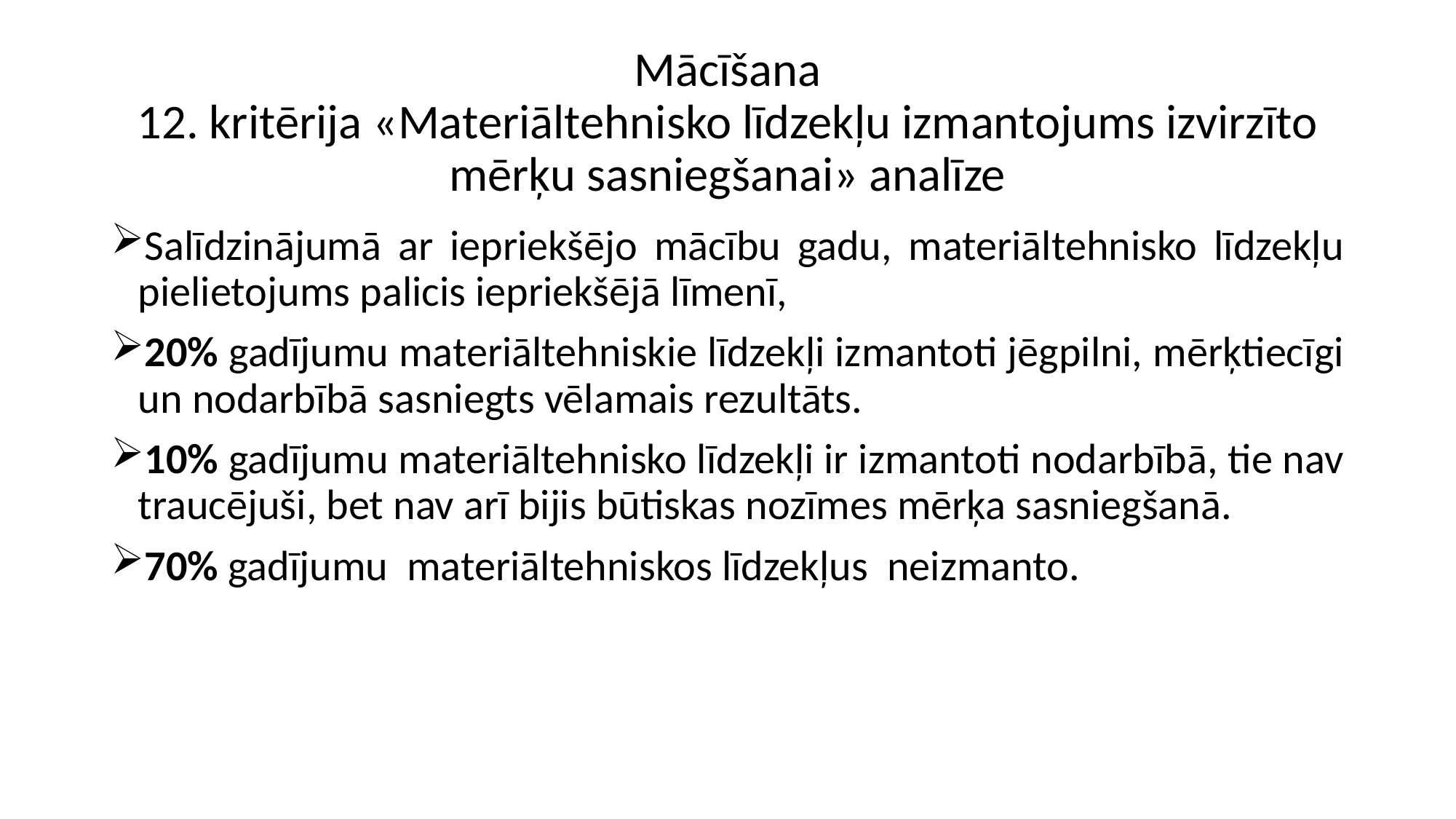

# Mācīšana 12. kritērija «Materiāltehnisko līdzekļu izmantojums izvirzīto mērķu sasniegšanai» analīze
Salīdzinājumā ar iepriekšējo mācību gadu, materiāltehnisko līdzekļu pielietojums palicis iepriekšējā līmenī,
20% gadījumu materiāltehniskie līdzekļi izmantoti jēgpilni, mērķtiecīgi un nodarbībā sasniegts vēlamais rezultāts.
10% gadījumu materiāltehnisko līdzekļi ir izmantoti nodarbībā, tie nav traucējuši, bet nav arī bijis būtiskas nozīmes mērķa sasniegšanā.
70% gadījumu  materiāltehniskos līdzekļus  neizmanto.